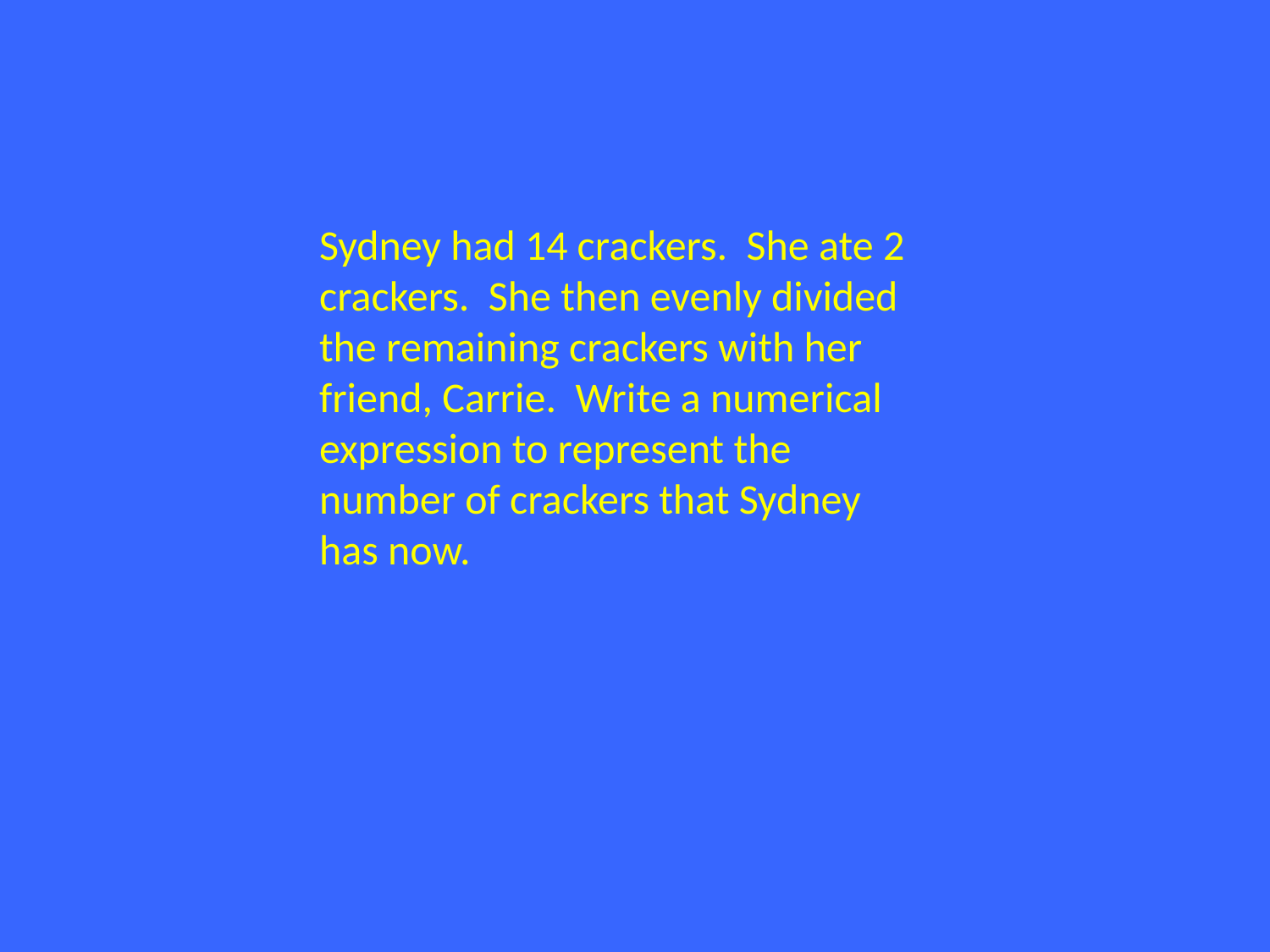

Sydney had 14 crackers.  She ate 2 crackers.  She then evenly divided the remaining crackers with her friend, Carrie.  Write a numerical expression to represent the number of crackers that Sydney has now.